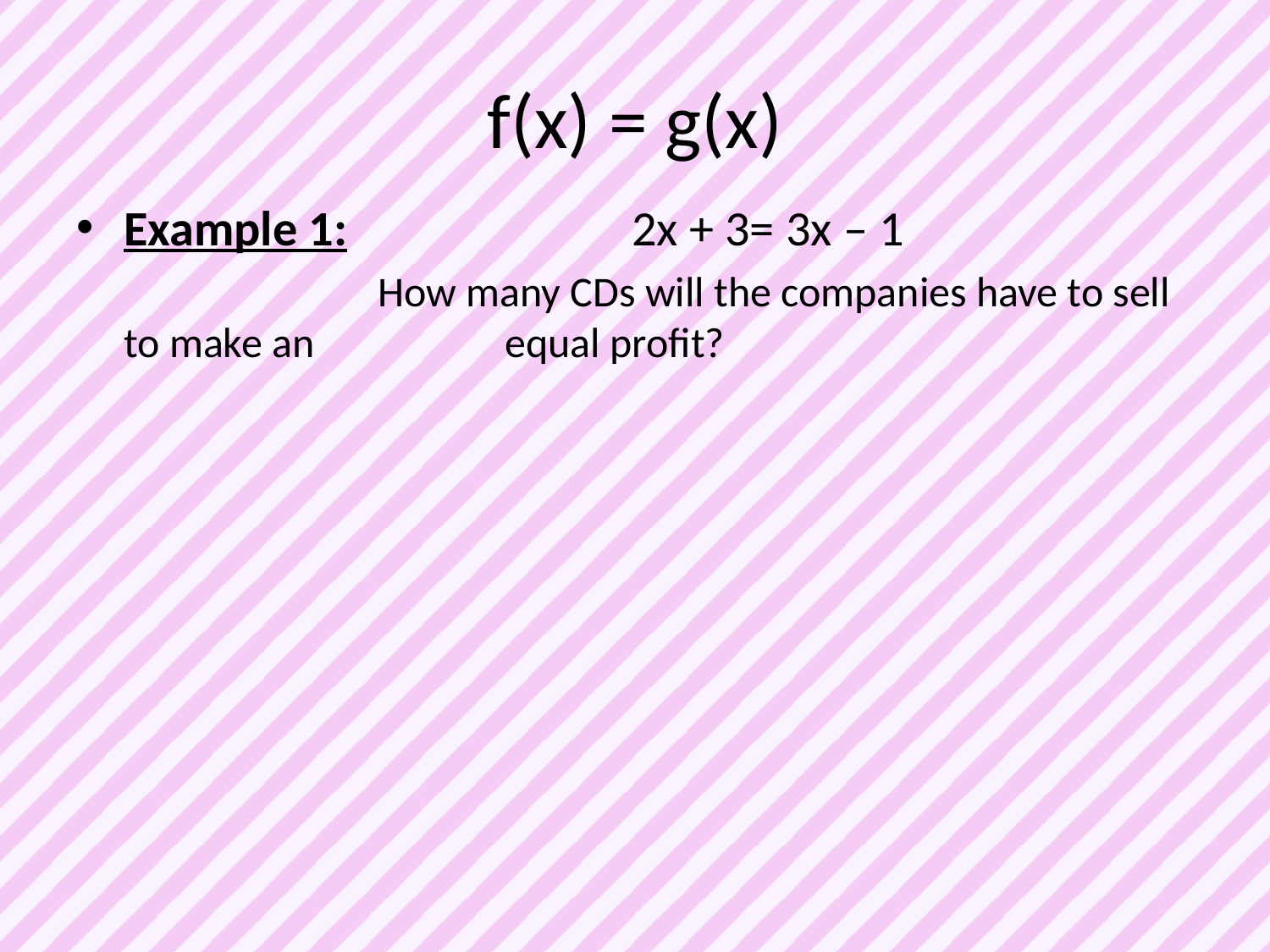

# f(x) = g(x)
Example 1:    		2x + 3= 3x – 1
			How many CDs will the companies have to sell to make an 		equal profit?